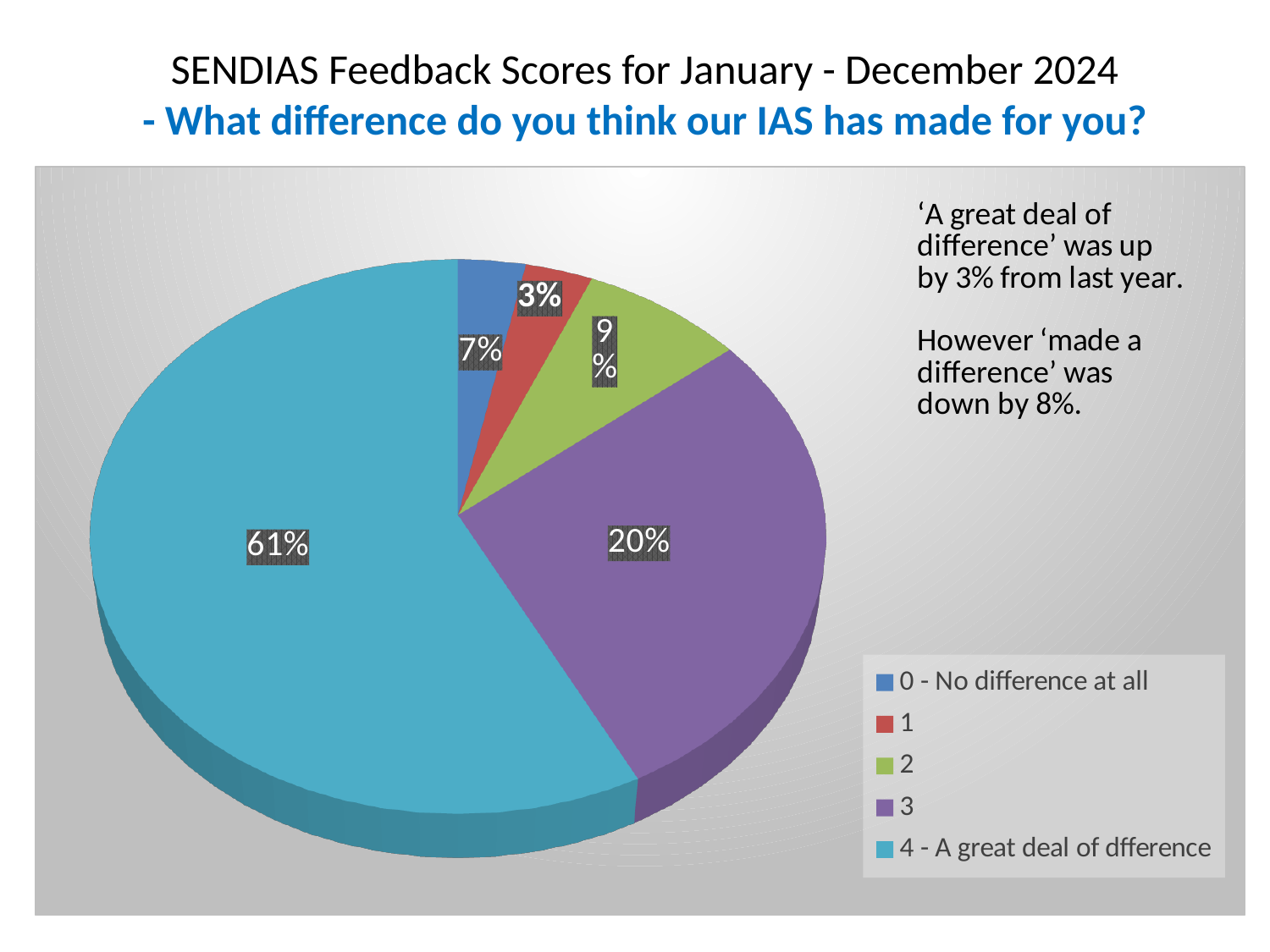

SENDIAS Feedback Scores for January - December 2024
- What difference do you think our IAS has made for you?

[unsupported chart]